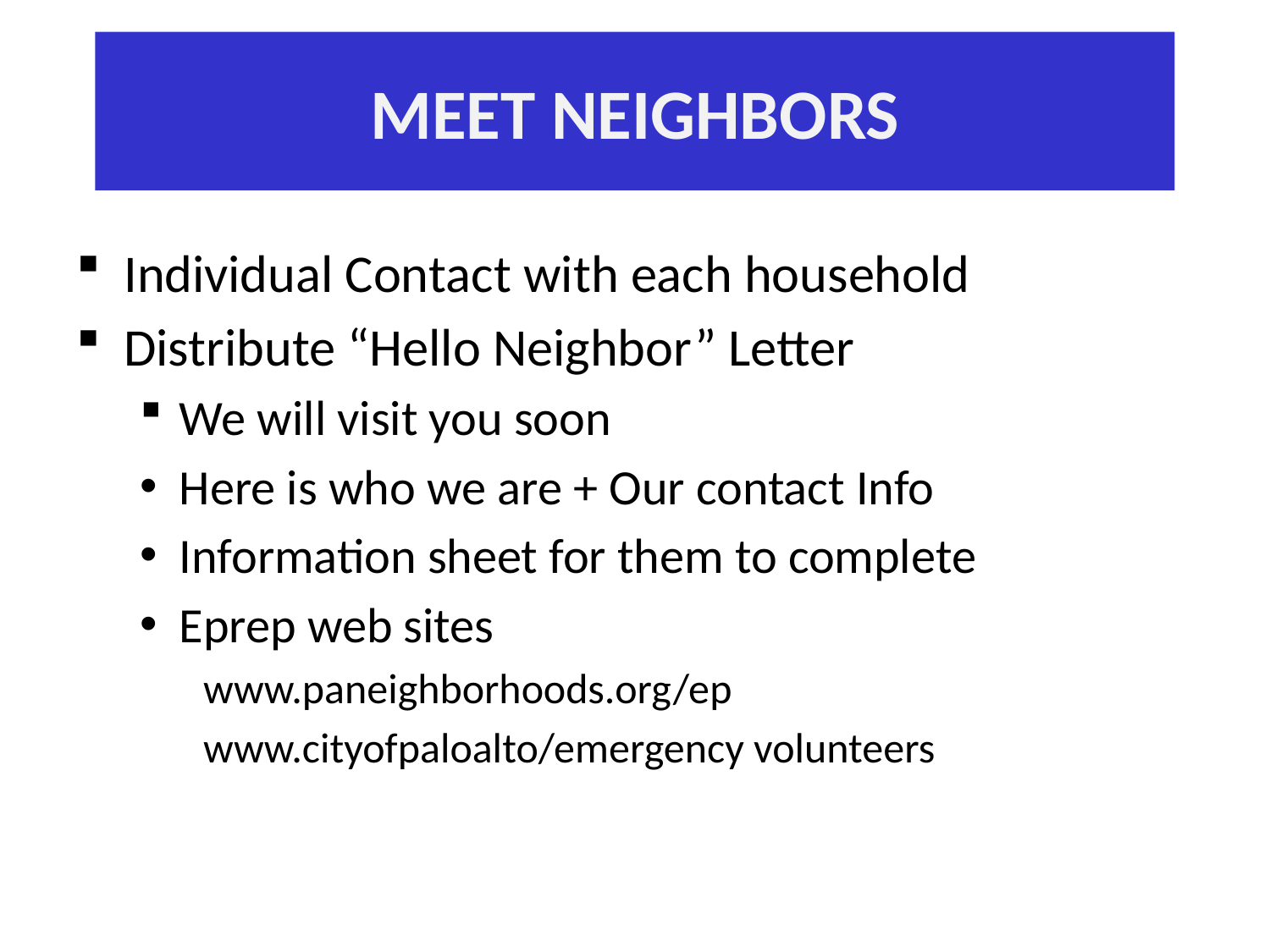

MEET NEIGHBORS
Individual Contact with each household
Distribute “Hello Neighbor” Letter
We will visit you soon
Here is who we are + Our contact Info
Information sheet for them to complete
Eprep web sites
www.paneighborhoods.org/ep
www.cityofpaloalto/emergency volunteers